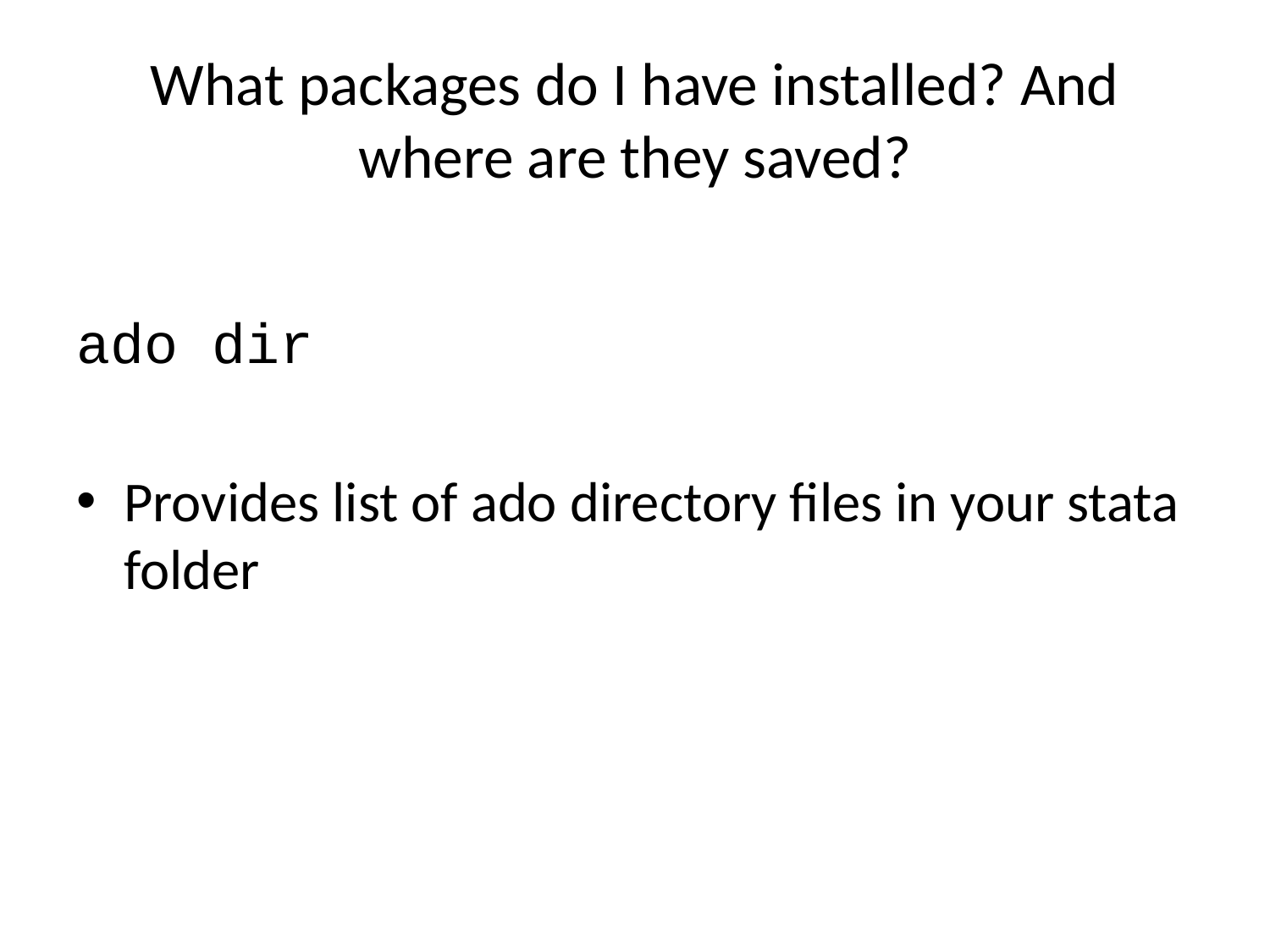

# What packages do I have installed? And where are they saved?

ado dir

Provides list of ado directory files in your stata folder